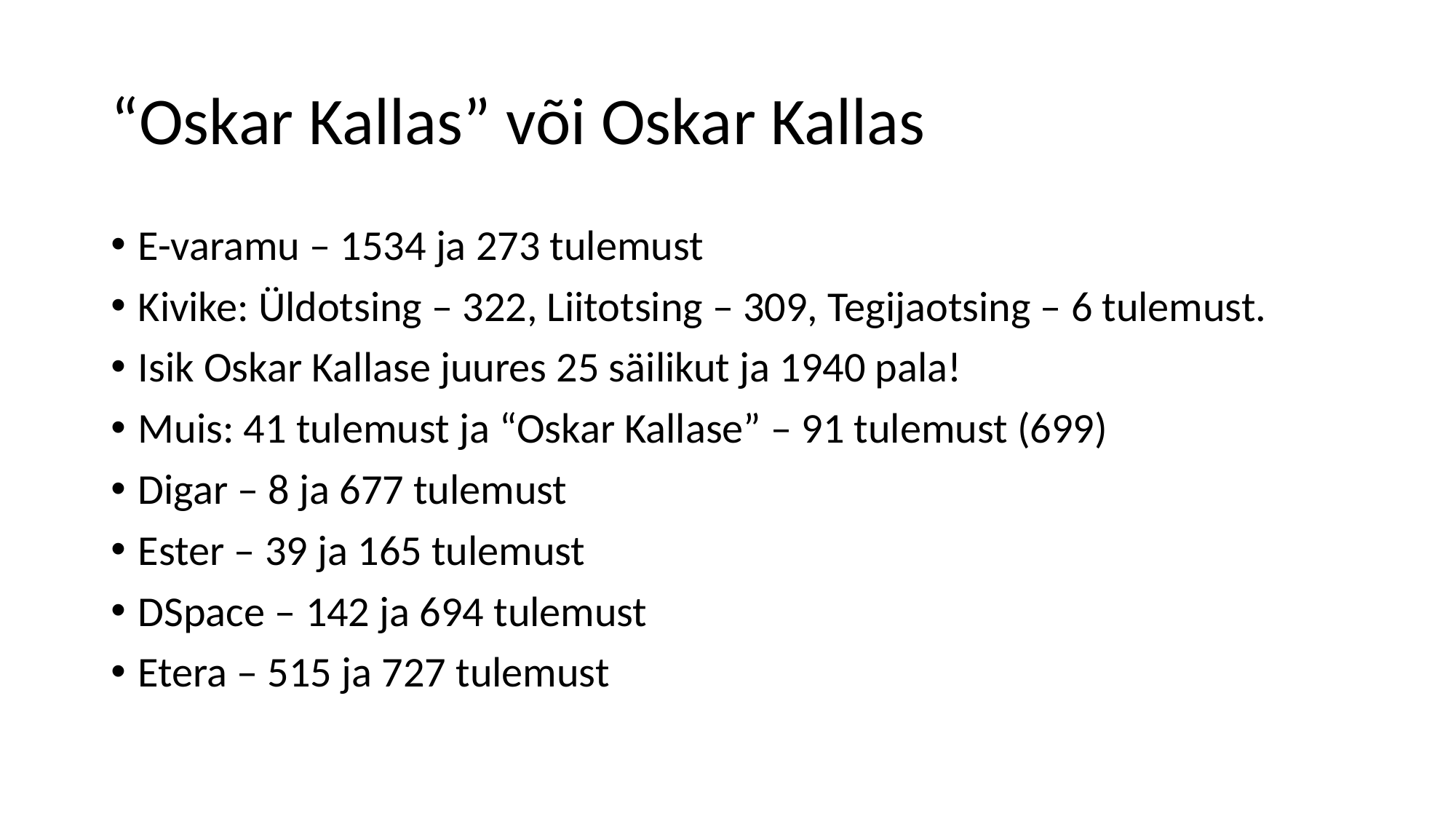

# “Oskar Kallas” või Oskar Kallas
E-varamu – 1534 ja 273 tulemust
Kivike: Üldotsing – 322, Liitotsing – 309, Tegijaotsing – 6 tulemust.
Isik Oskar Kallase juures 25 säilikut ja 1940 pala!
Muis: 41 tulemust ja “Oskar Kallase” – 91 tulemust (699)
Digar – 8 ja 677 tulemust
Ester – 39 ja 165 tulemust
DSpace – 142 ja 694 tulemust
Etera – 515 ja 727 tulemust